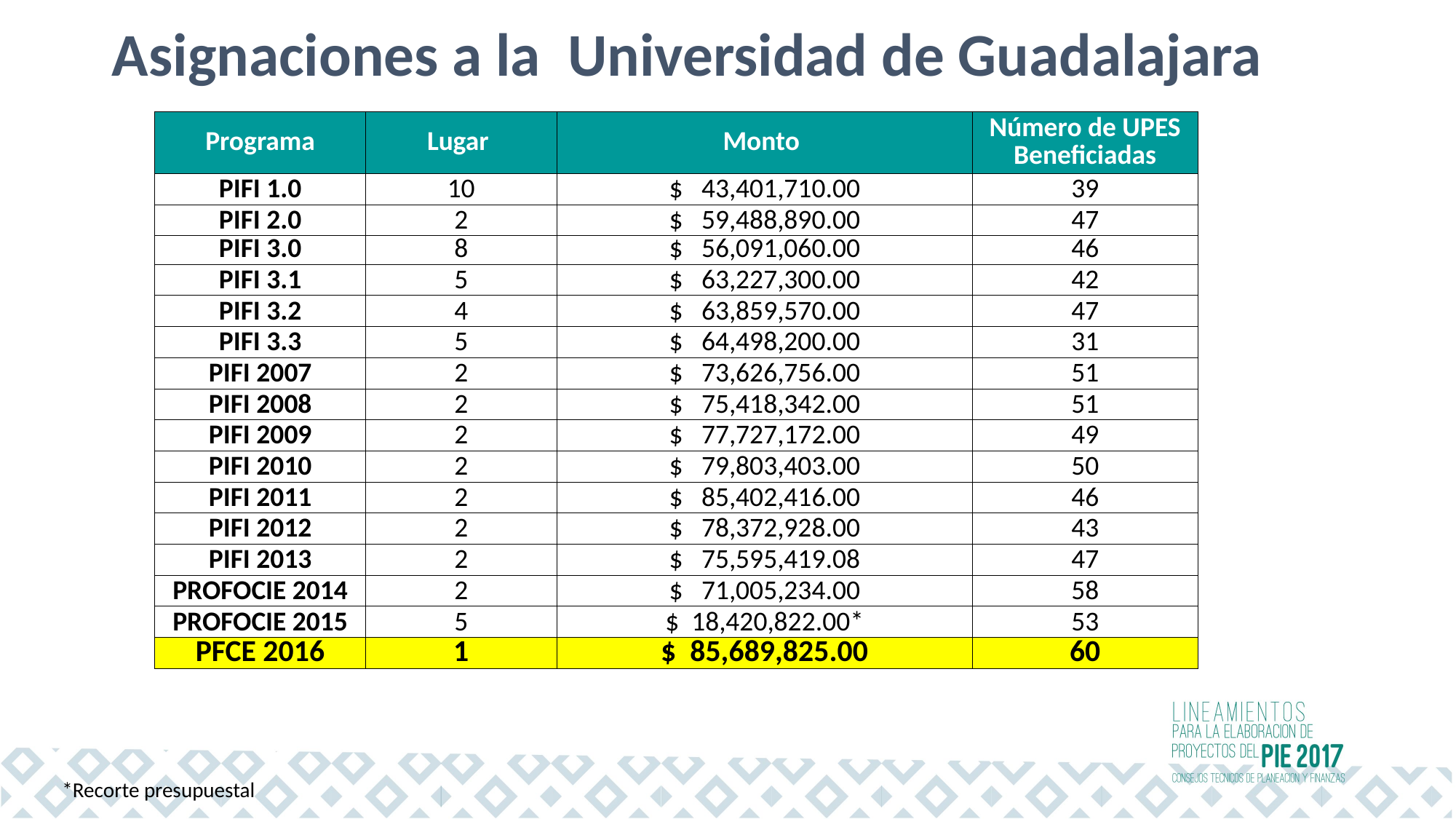

# Asignaciones a la  Universidad de Guadalajara
| Programa | Lugar | Monto | Número de UPES Beneficiadas |
| --- | --- | --- | --- |
| PIFI 1.0 | 10 | $ 43,401,710.00 | 39 |
| PIFI 2.0 | 2 | $ 59,488,890.00 | 47 |
| PIFI 3.0 | 8 | $ 56,091,060.00 | 46 |
| PIFI 3.1 | 5 | $ 63,227,300.00 | 42 |
| PIFI 3.2 | 4 | $ 63,859,570.00 | 47 |
| PIFI 3.3 | 5 | $ 64,498,200.00 | 31 |
| PIFI 2007 | 2 | $ 73,626,756.00 | 51 |
| PIFI 2008 | 2 | $ 75,418,342.00 | 51 |
| PIFI 2009 | 2 | $ 77,727,172.00 | 49 |
| PIFI 2010 | 2 | $ 79,803,403.00 | 50 |
| PIFI 2011 | 2 | $ 85,402,416.00 | 46 |
| PIFI 2012 | 2 | $ 78,372,928.00 | 43 |
| PIFI 2013 | 2 | $ 75,595,419.08 | 47 |
| PROFOCIE 2014 | 2 | $ 71,005,234.00 | 58 |
| PROFOCIE 2015 | 5 | $ 18,420,822.00\* | 53 |
| PFCE 2016 | 1 | $ 85,689,825.00 | 60 |
*Recorte presupuestal